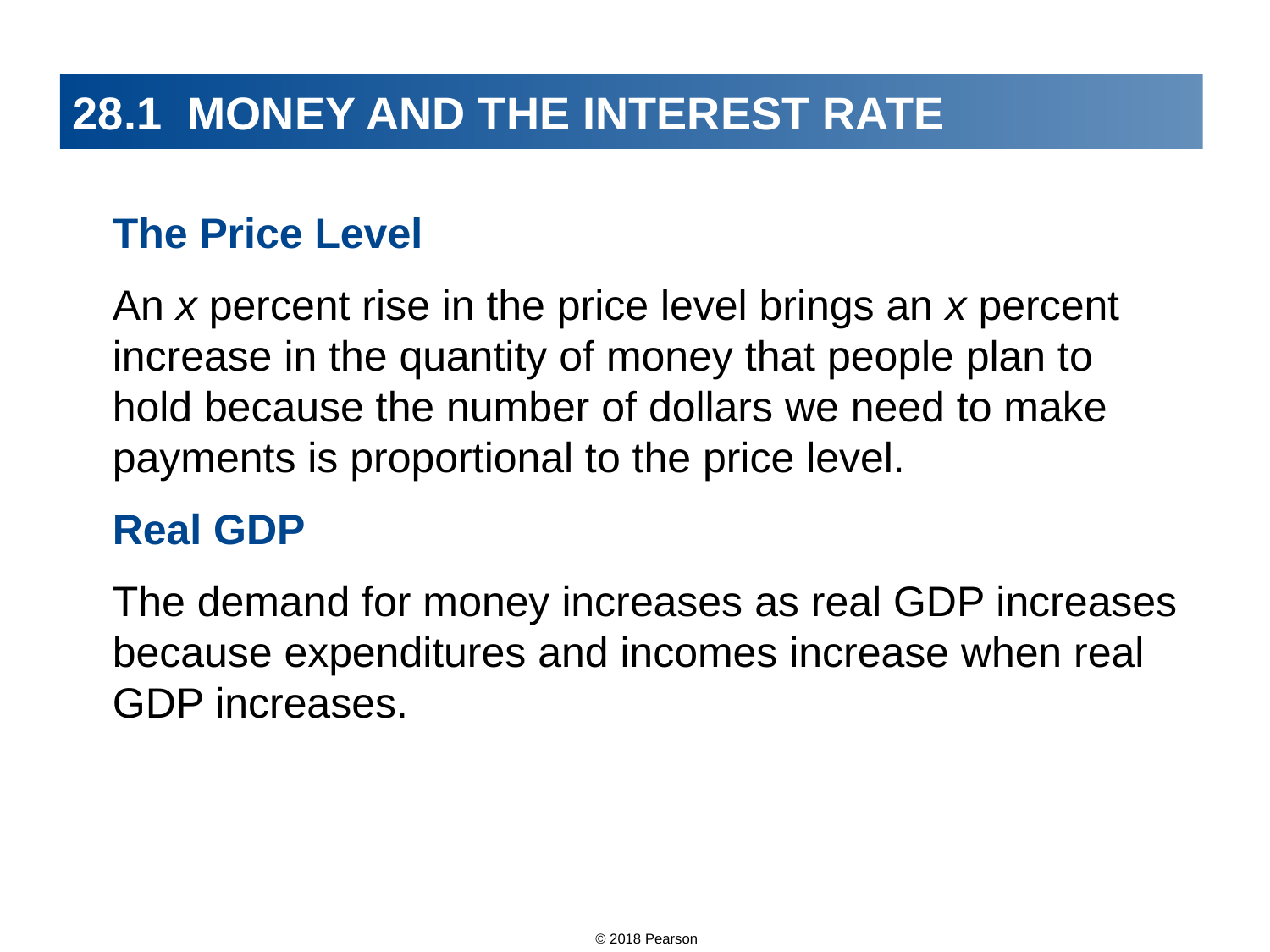

# 28.1  MONEY AND THE INTEREST RATE
The Price Level
An x percent rise in the price level brings an x percent increase in the quantity of money that people plan to hold because the number of dollars we need to make payments is proportional to the price level.
Real GDP
The demand for money increases as real GDP increases because expenditures and incomes increase when real GDP increases.